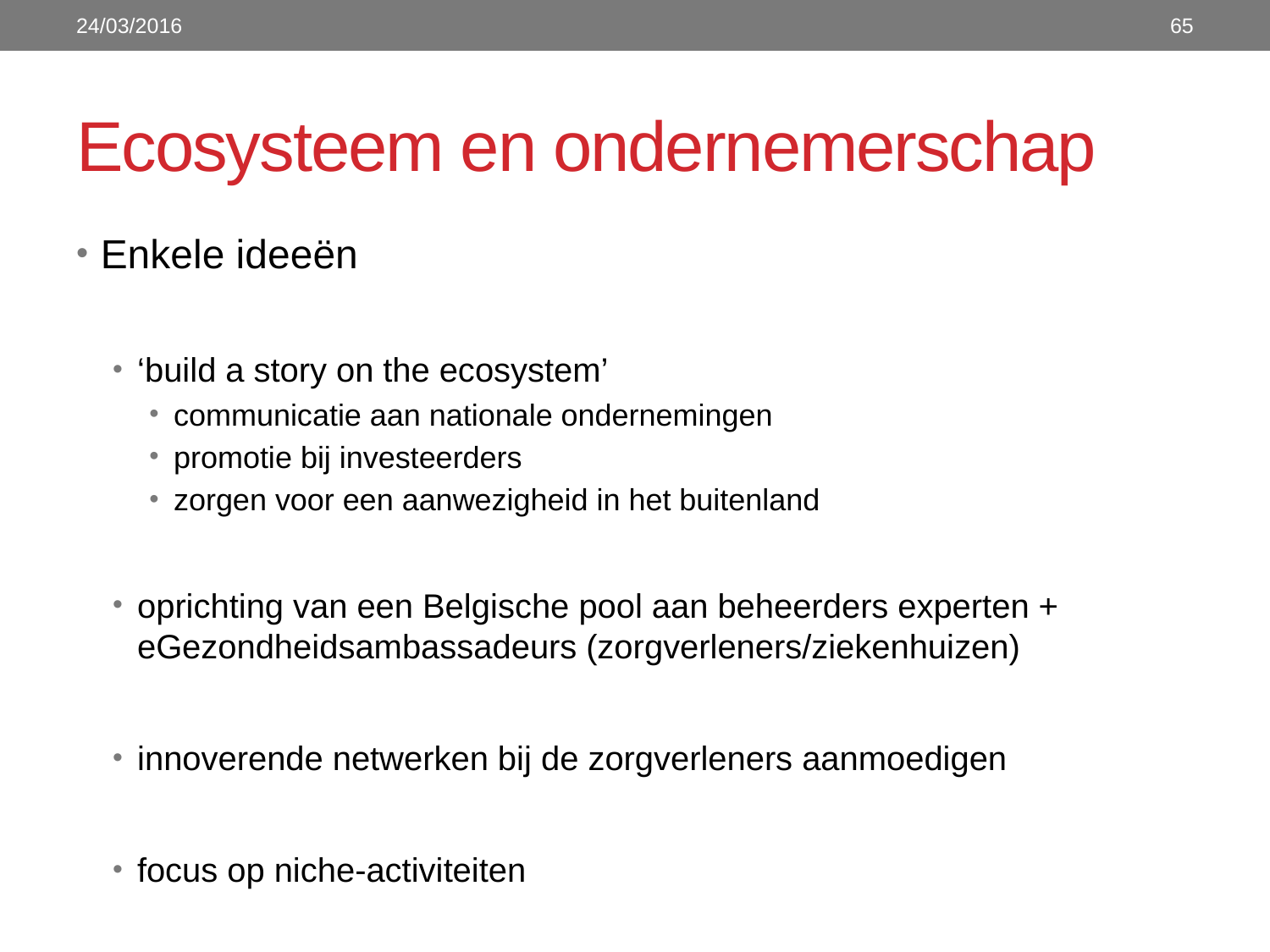

24/03/2016
65
# Ecosysteem en ondernemerschap
Enkele ideeën

‘build a story on the ecosystem’
communicatie aan nationale ondernemingen
promotie bij investeerders
zorgen voor een aanwezigheid in het buitenland

oprichting van een Belgische pool aan beheerders experten + eGezondheidsambassadeurs (zorgverleners/ziekenhuizen)

innoverende netwerken bij de zorgverleners aanmoedigen

focus op niche-activiteiten